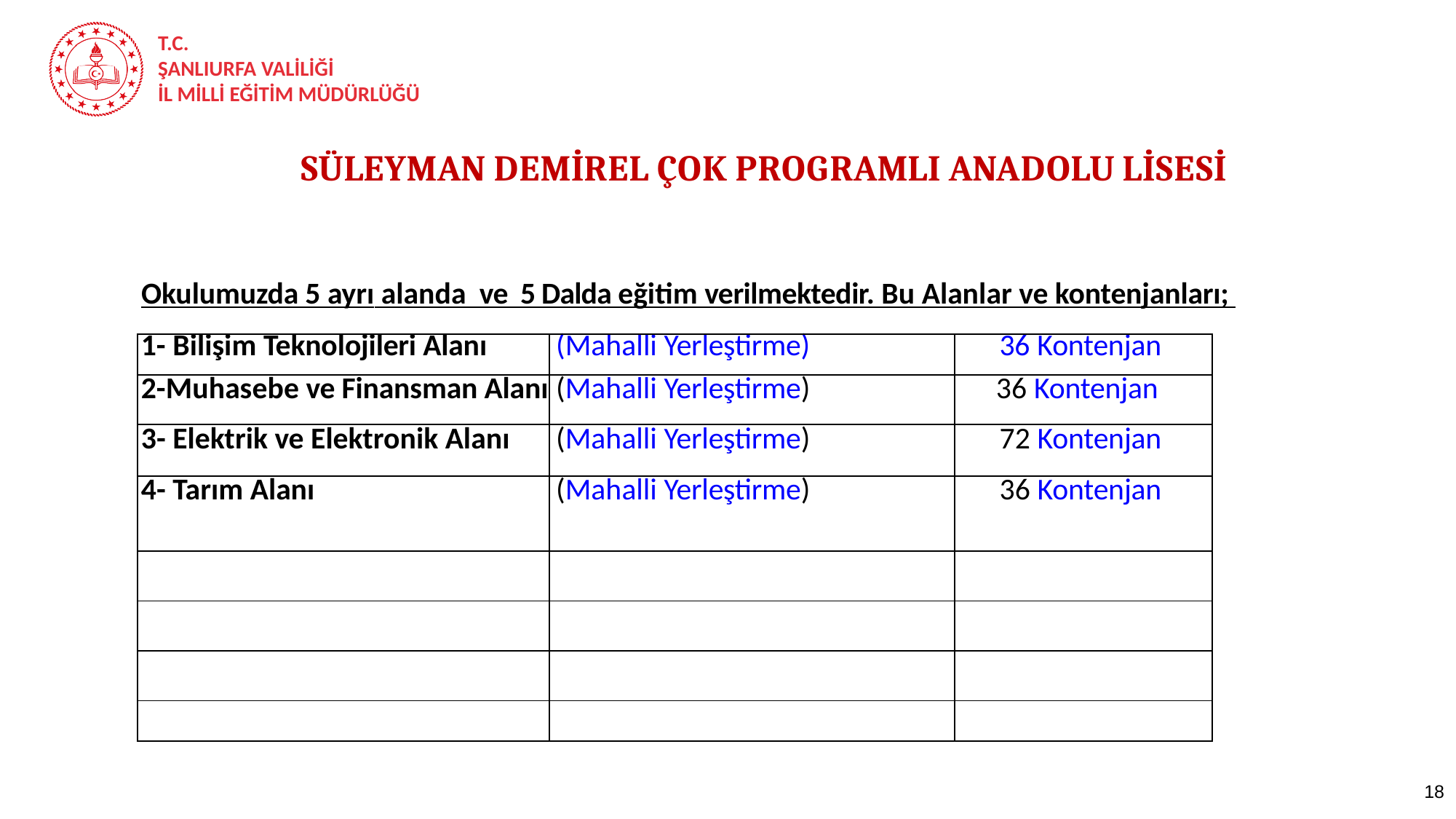

SÜLEYMAN DEMİREL ÇOK PROGRAMLI ANADOLU LİSESİ
Okulumuzda 5 ayrı alanda  ve  5 Dalda eğitim verilmektedir. Bu Alanlar ve kontenjanları;
| 1- Bilişim Teknolojileri Alanı | (Mahalli Yerleştirme) | 36 Kontenjan |
| --- | --- | --- |
| 2-Muhasebe ve Finansman Alanı | (Mahalli Yerleştirme) | 36 Kontenjan |
| 3- Elektrik ve Elektronik Alanı | (Mahalli Yerleştirme) | 72 Kontenjan |
| 4- Tarım Alanı | (Mahalli Yerleştirme) | 36 Kontenjan |
|  |  |  |
|  |  |  |
|  |  |  |
|  |  |  |